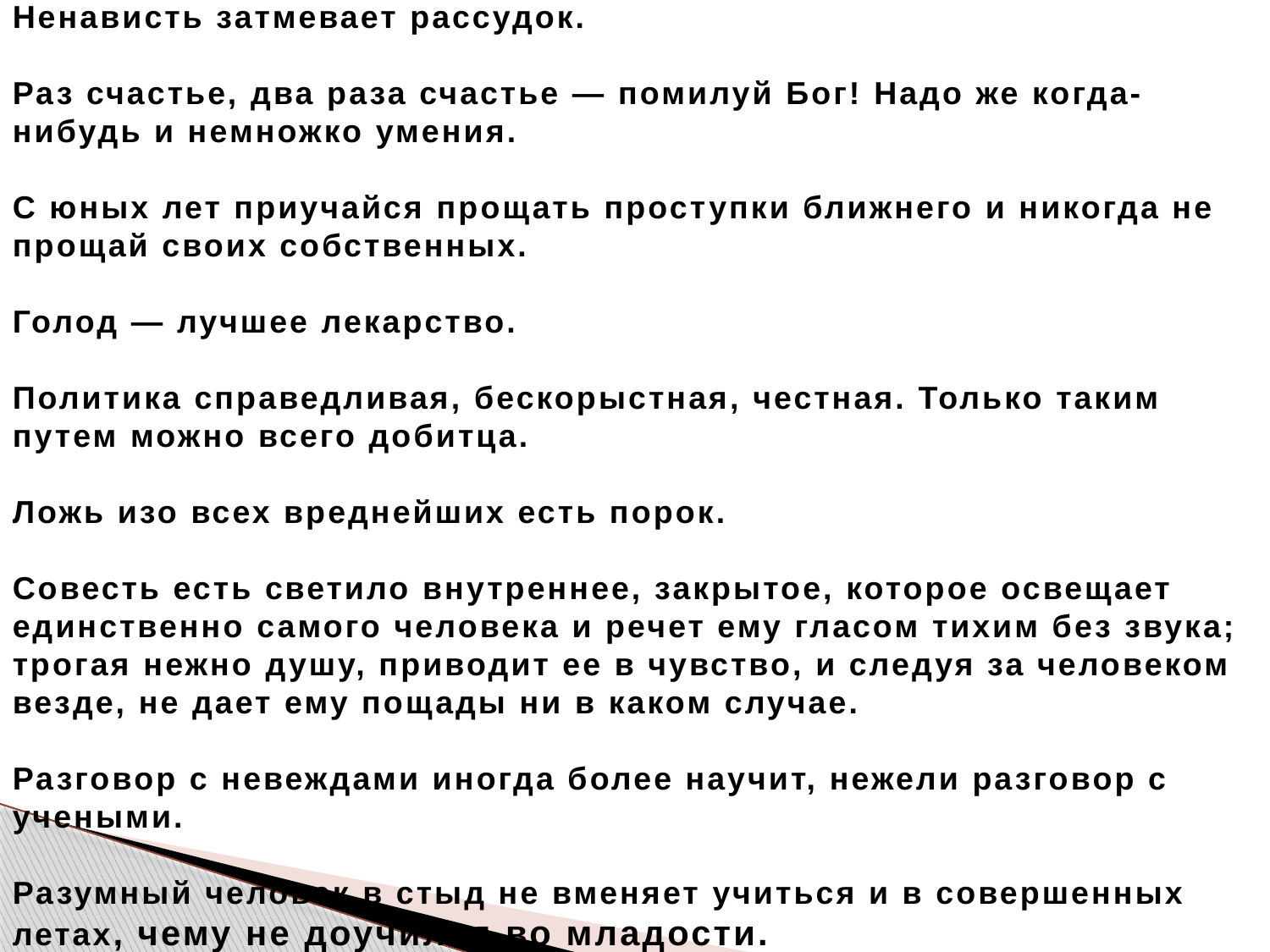

Ненависть затмевает рассудок.

Раз счастье, два раза счастье — помилуй Бог! Надо же когда-нибудь и немножко умения.

С юных лет приучайся прощать проступки ближнего и никогда не прощай своих собственных.

Голод — лучшее лекарство.

Политика справедливая, бескорыстная, честная. Только таким путем можно всего добитца.

Ложь изо всех вреднейших есть порок.

Совесть есть светило внутреннее, закрытое, которое освещает единственно самого человека и речет ему гласом тихим без звука; трогая нежно душу, приводит ее в чувство, и следуя за человеком везде, не дает ему пощады ни в каком случае.

Разговор с невеждами иногда более научит, нежели разговор с учеными.

Разумный человек в стыд не вменяет учиться и в совершенных летах, чему не доучился во младости.